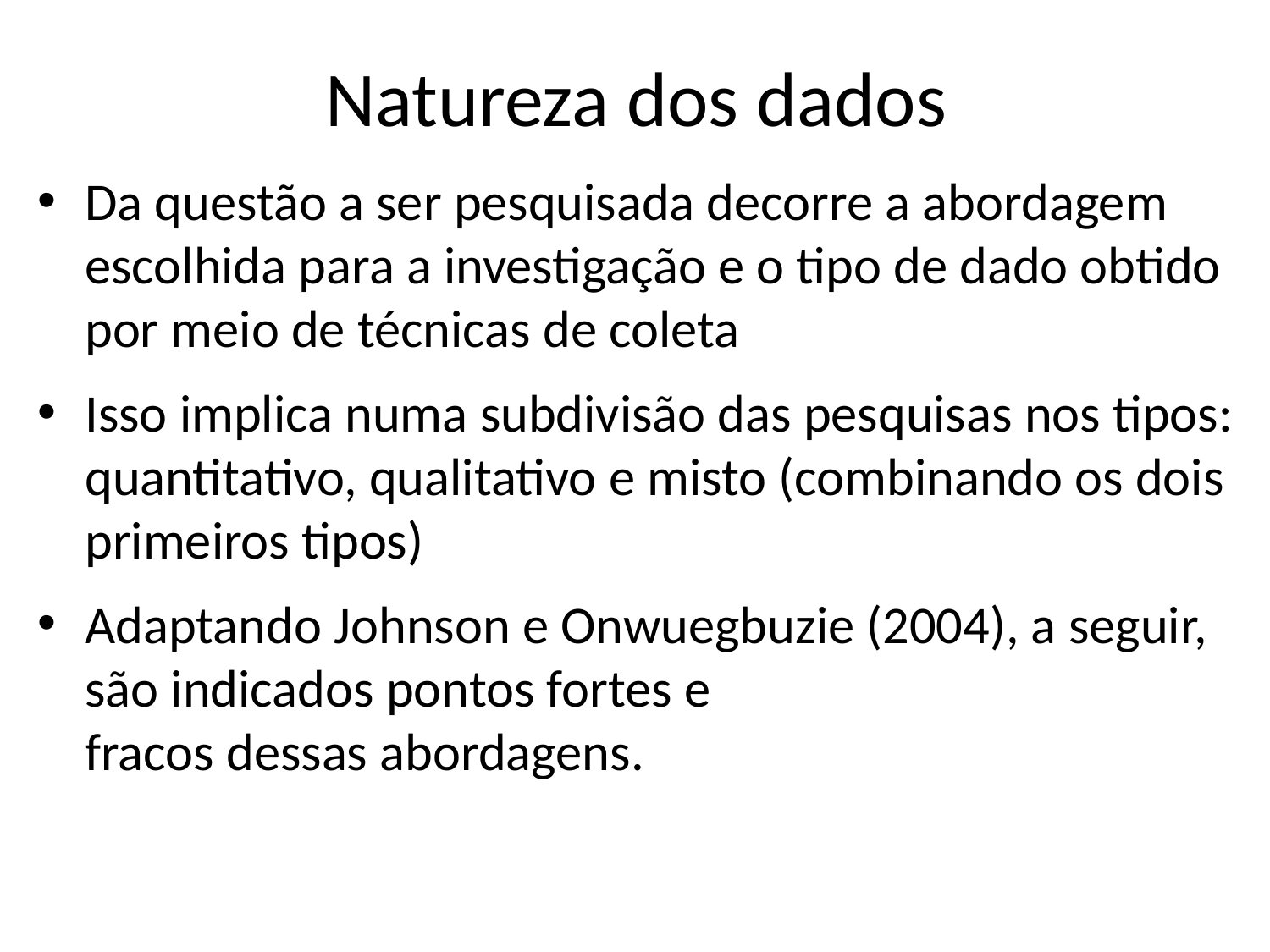

# Natureza dos dados
Da questão a ser pesquisada decorre a abordagem escolhida para a investigação e o tipo de dado obtido por meio de técnicas de coleta
Isso implica numa subdivisão das pesquisas nos tipos: quantitativo, qualitativo e misto (combinando os dois primeiros tipos)
Adaptando Johnson e Onwuegbuzie (2004), a seguir, são indicados pontos fortes e
fracos dessas abordagens.